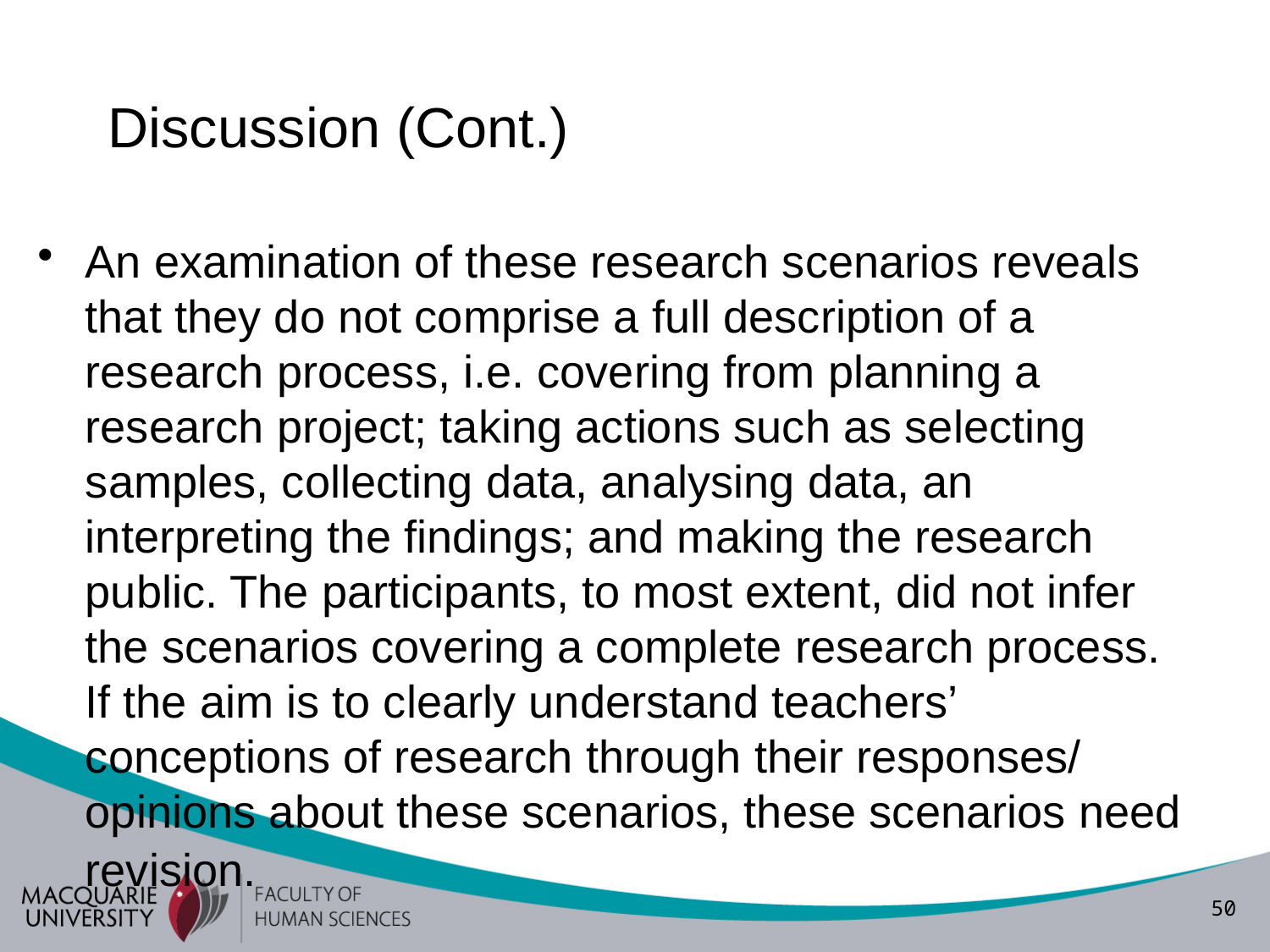

# Discussion (Cont.)
An examination of these research scenarios reveals that they do not comprise a full description of a research process, i.e. covering from planning a research project; taking actions such as selecting samples, collecting data, analysing data, an interpreting the findings; and making the research public. The participants, to most extent, did not infer the scenarios covering a complete research process.  If the aim is to clearly understand teachers’ conceptions of research through their responses/ opinions about these scenarios, these scenarios need revision.